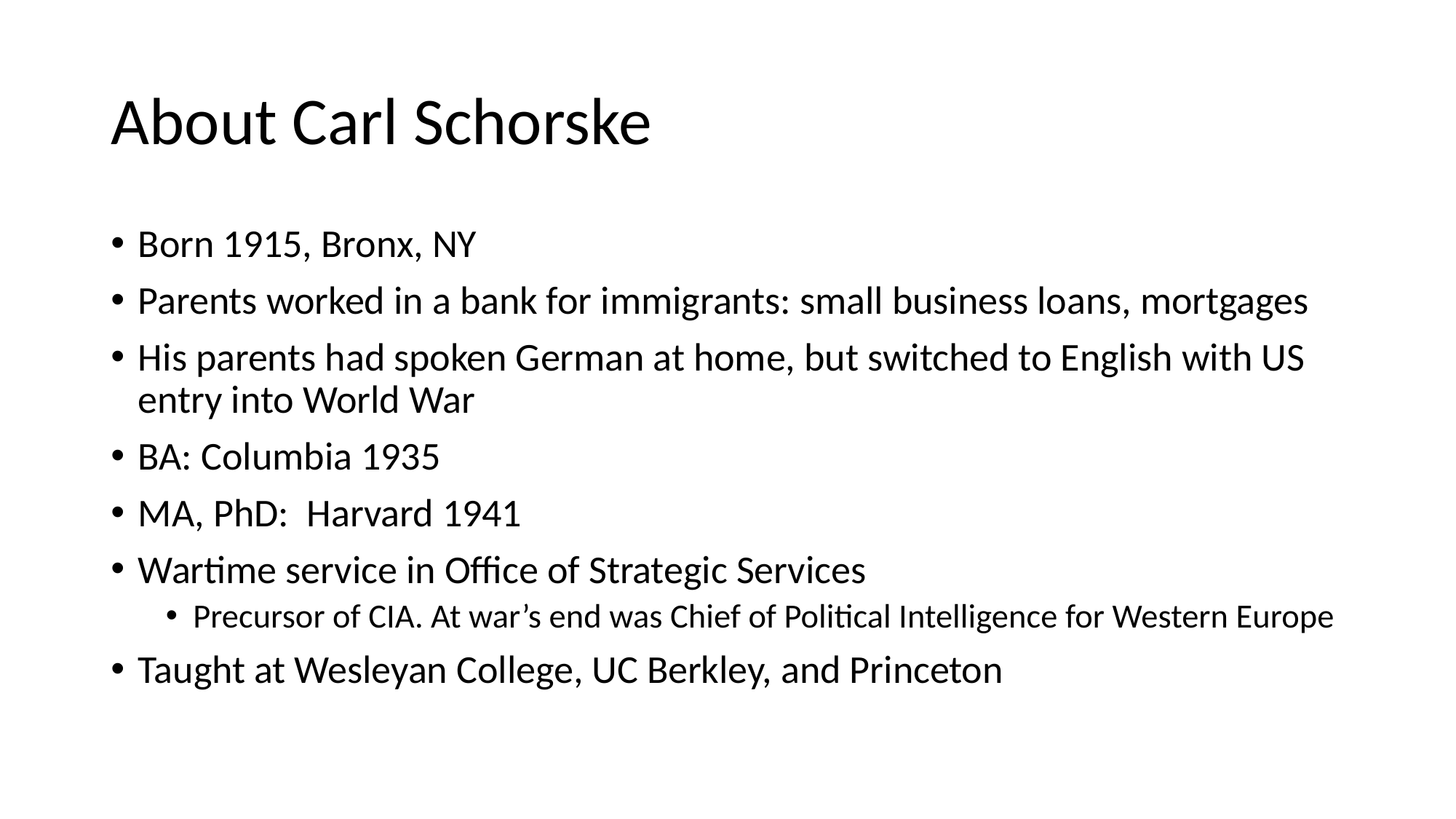

# About Carl Schorske
Born 1915, Bronx, NY
Parents worked in a bank for immigrants: small business loans, mortgages
His parents had spoken German at home, but switched to English with US entry into World War
BA: Columbia 1935
MA, PhD:  Harvard 1941
Wartime service in Office of Strategic Services
Precursor of CIA. At war’s end was Chief of Political Intelligence for Western Europe
Taught at Wesleyan College, UC Berkley, and Princeton